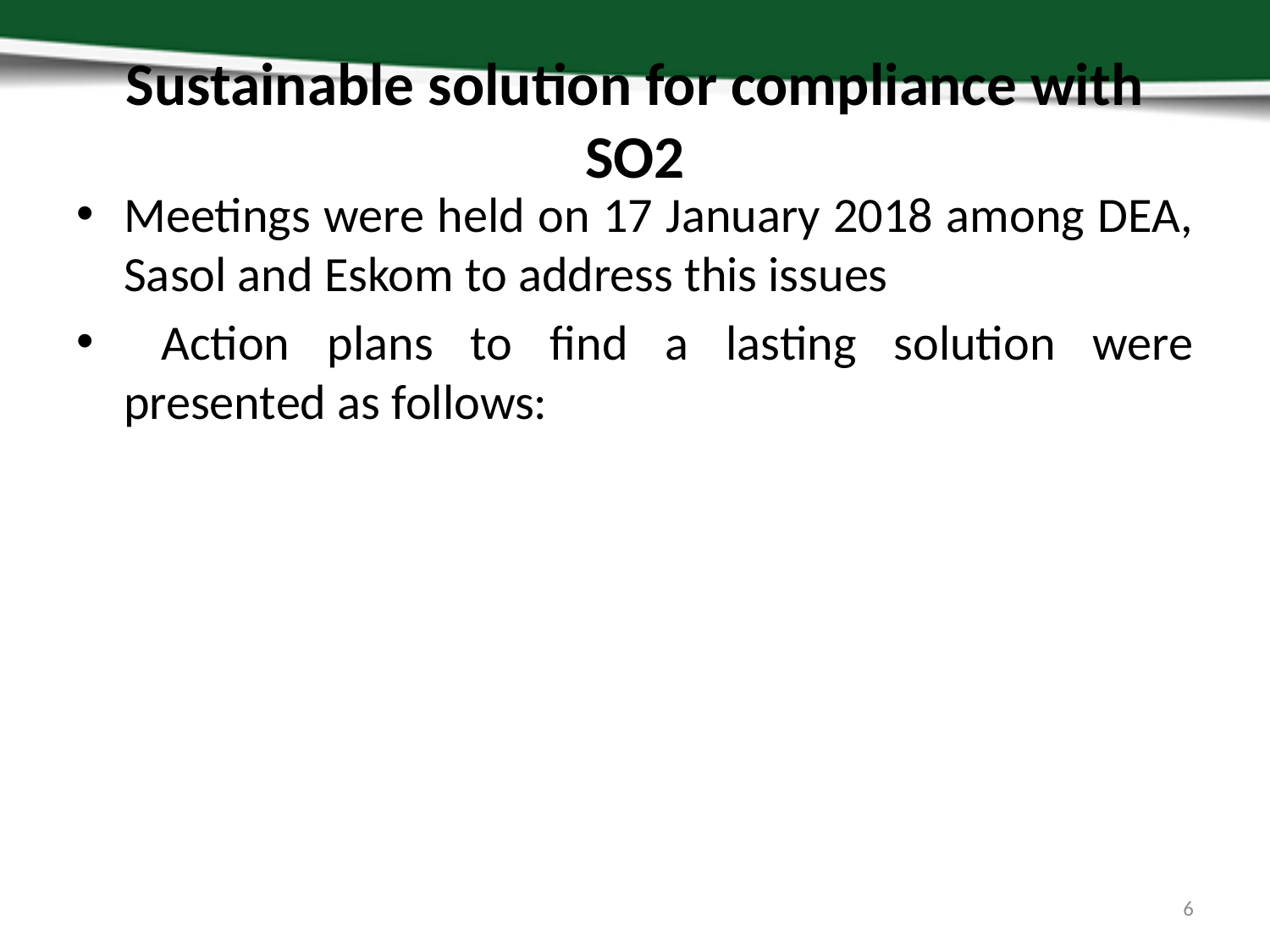

# Sustainable solution for compliance with SO2
Meetings were held on 17 January 2018 among DEA, Sasol and Eskom to address this issues
 Action plans to find a lasting solution were presented as follows:

6